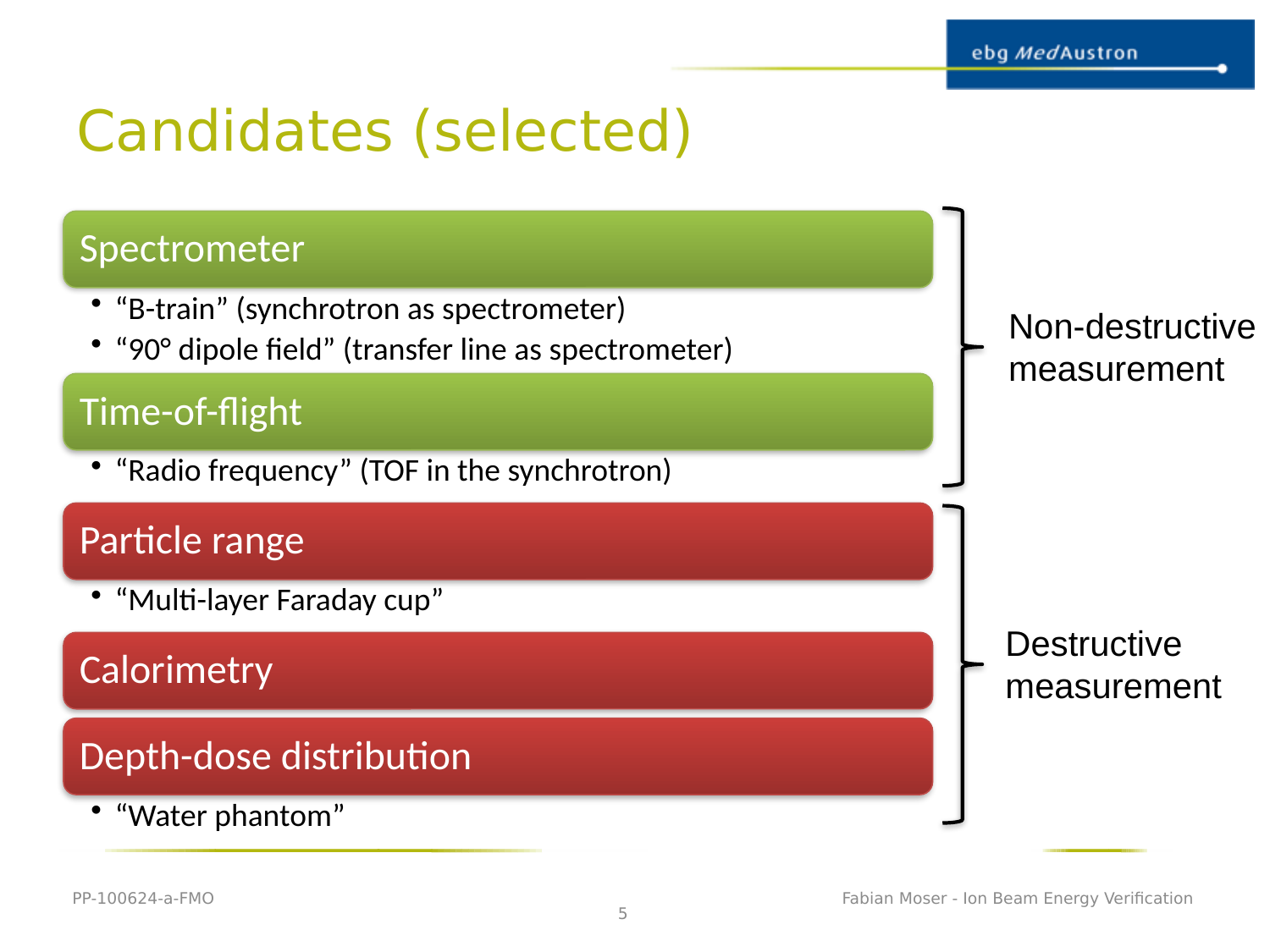

# Candidates (selected)

Spectrometer
“B-train” (synchrotron as spectrometer)
“90° dipole field” (transfer line as spectrometer)
Time-of-flight
“Radio frequency” (TOF in the synchrotron)
Particle range
“Multi-layer Faraday cup”
Calorimetry
Depth-dose distribution
“Water phantom”
Non-destructive
measurement

Destructive
measurement
PP-100624-a-FMO
Fabian Moser - Ion Beam Energy Verification
5